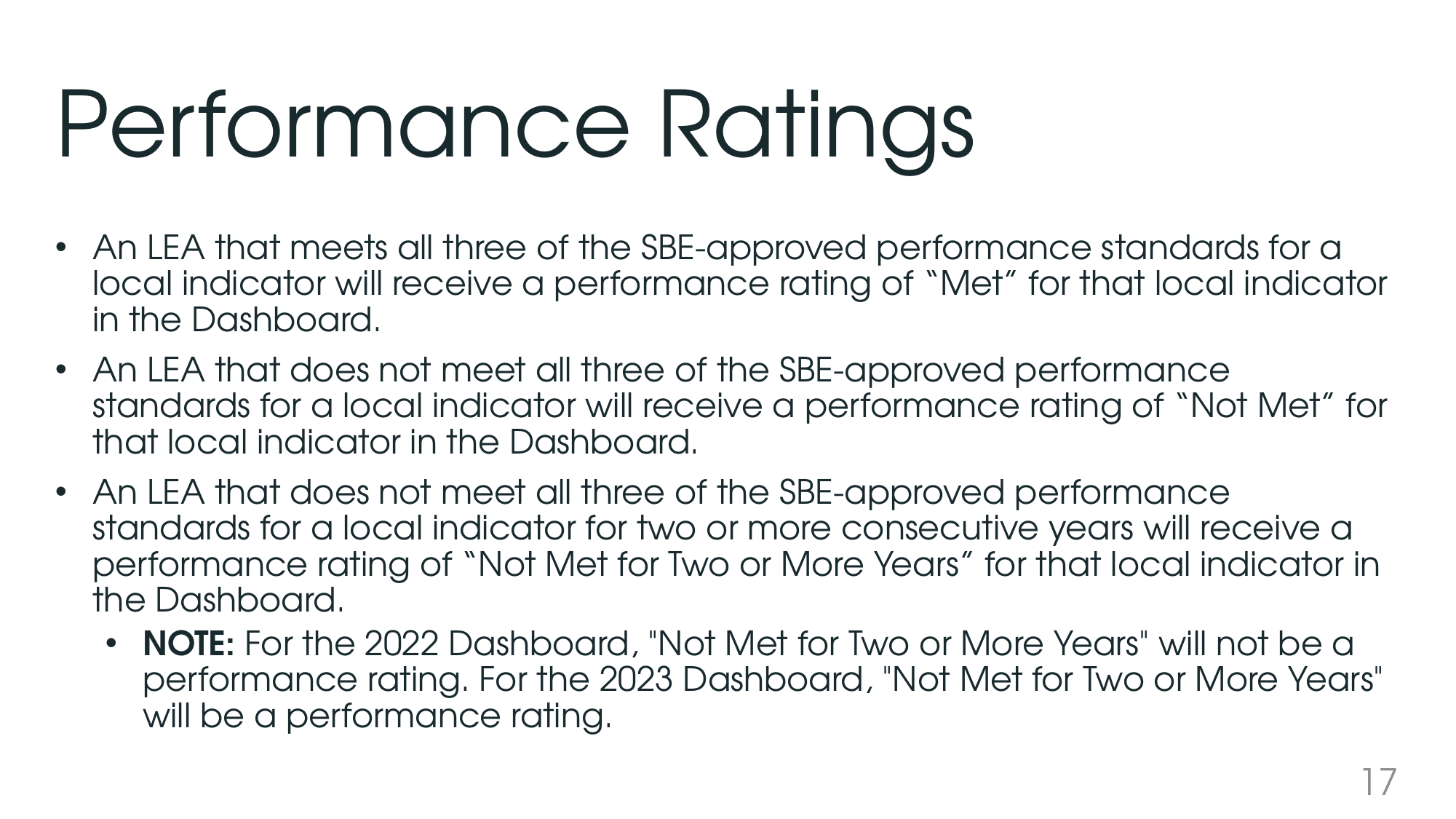

# Performance Ratings
An LEA that meets all three of the SBE-approved performance standards for a local indicator will receive a performance rating of “Met” for that local indicator in the Dashboard.
An LEA that does not meet all three of the SBE-approved performance standards for a local indicator will receive a performance rating of “Not Met” for that local indicator in the Dashboard.
An LEA that does not meet all three of the SBE-approved performance standards for a local indicator for two or more consecutive years will receive a performance rating of “Not Met for Two or More Years” for that local indicator in the Dashboard.
NOTE: For the 2022 Dashboard, "Not Met for Two or More Years" will not be a performance rating. For the 2023 Dashboard, "Not Met for Two or More Years" will be a performance rating.

17